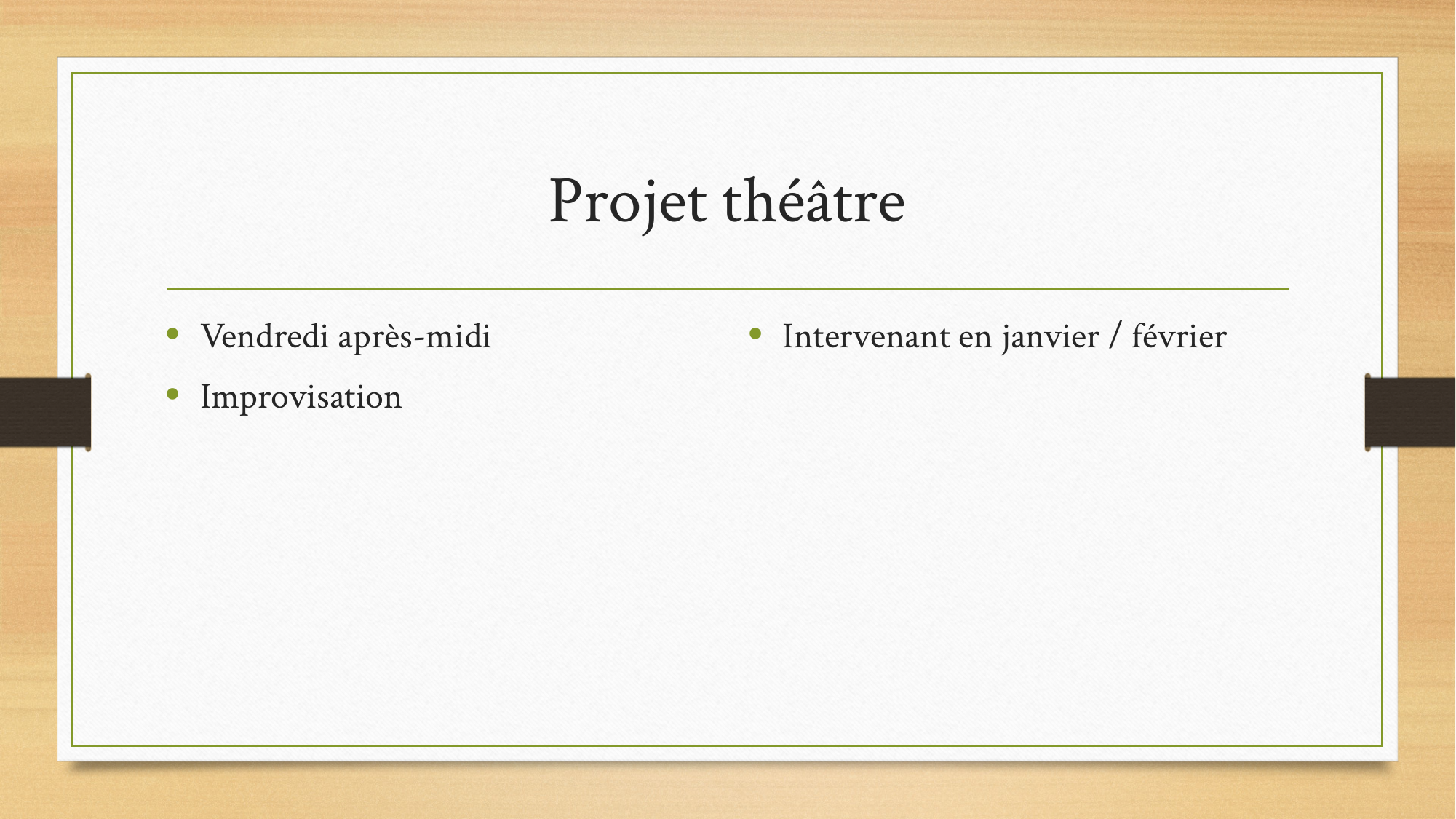

# Projet théâtre
Vendredi après-midi
Improvisation

Intervenant en janvier / février